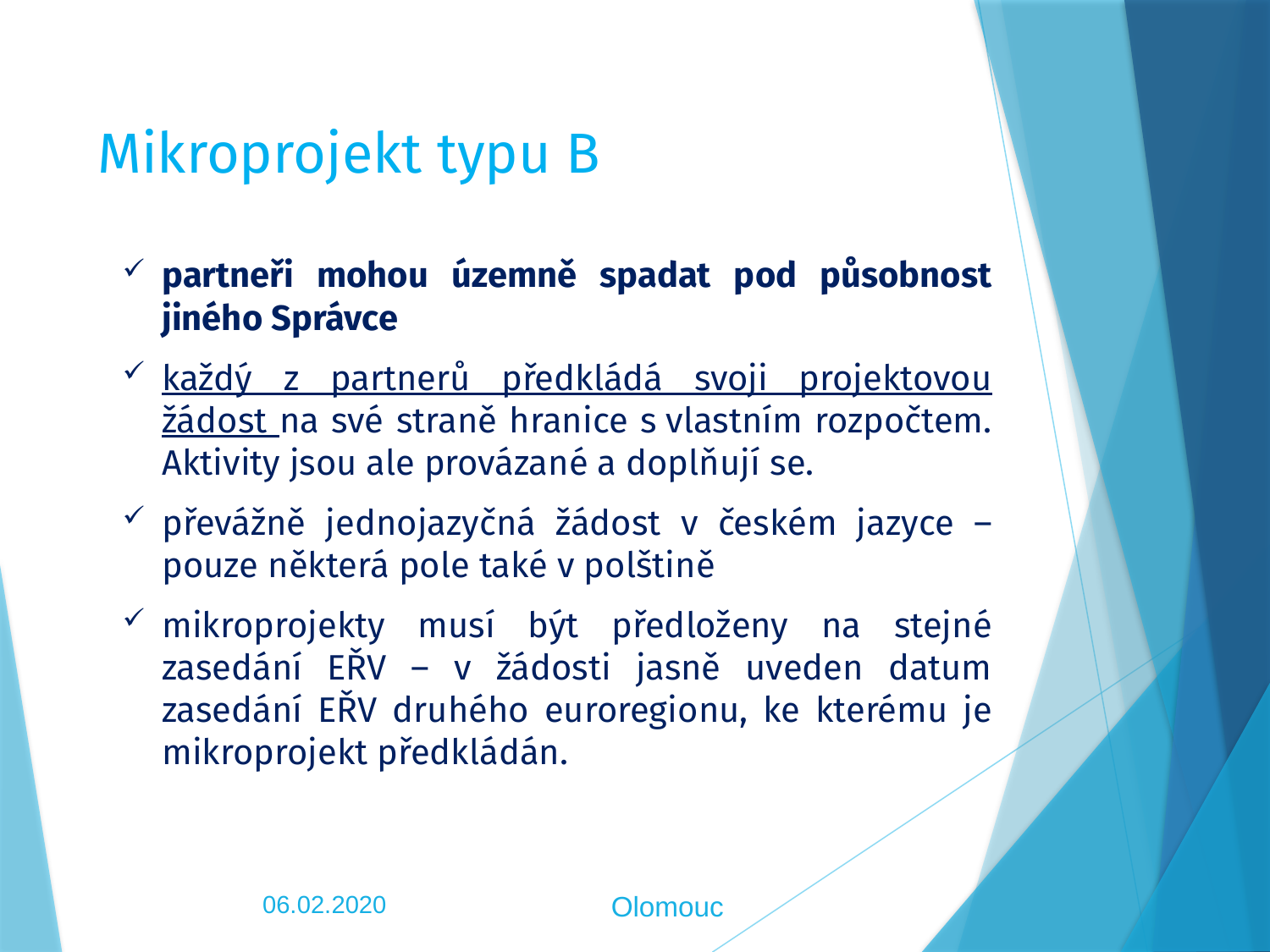

Mikroprojekt typu B

partneři mohou územně spadat pod působnost jiného Správce
každý z partnerů předkládá svoji projektovou žádost na své straně hranice s vlastním rozpočtem. Aktivity jsou ale provázané a doplňují se.
převážně jednojazyčná žádost v českém jazyce – pouze některá pole také v polštině
mikroprojekty musí být předloženy na stejné zasedání EŘV – v žádosti jasně uveden datum zasedání EŘV druhého euroregionu, ke kterému je mikroprojekt předkládán.

06.02.2020
Olomouc